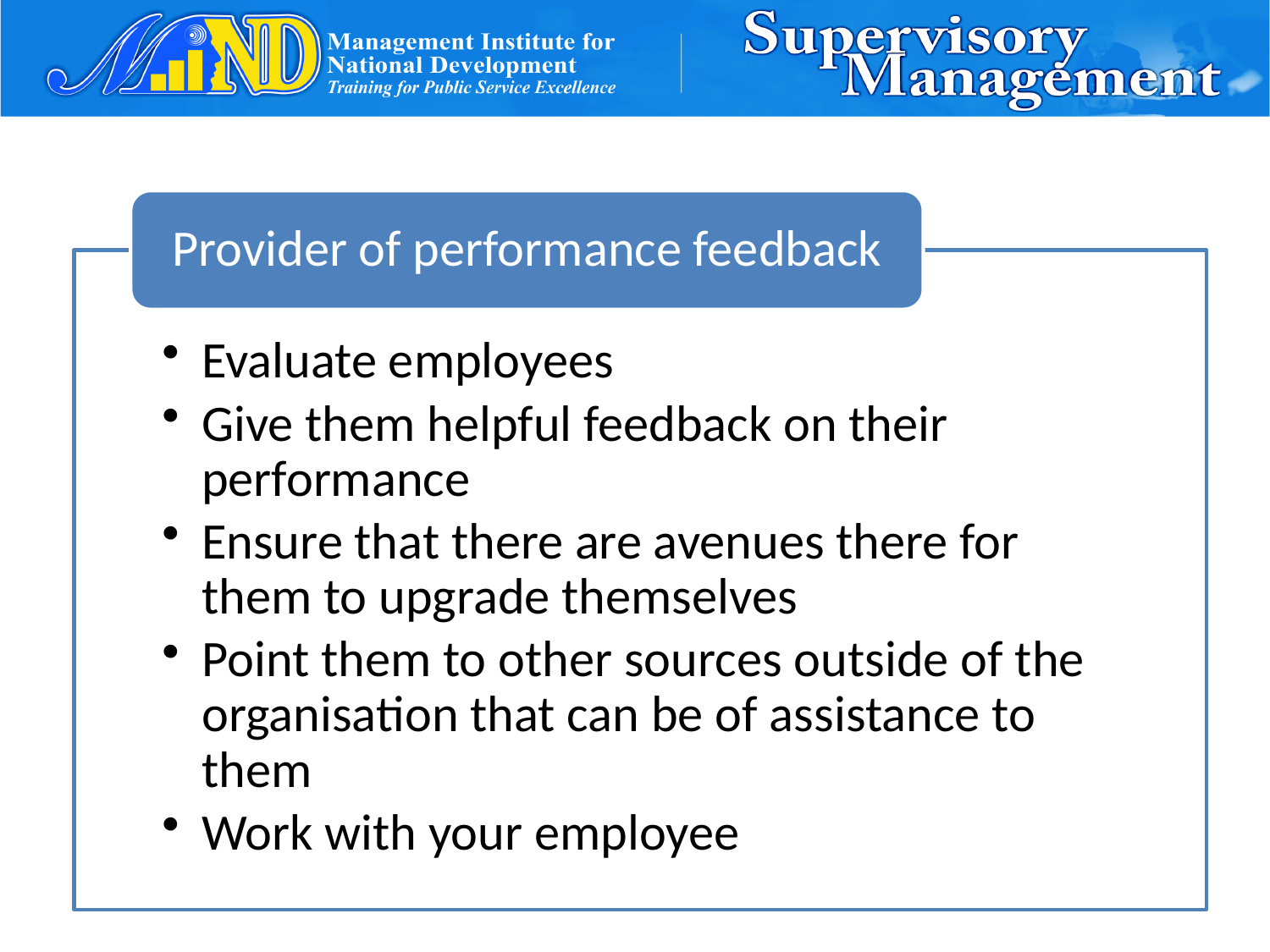

Evaluate employees
Give them helpful feedback on their performance
Ensure that there are avenues there for them to upgrade themselves
Point them to other sources outside of the organisation that can be of assistance to them
Work with your employee
Provider of performance feedback